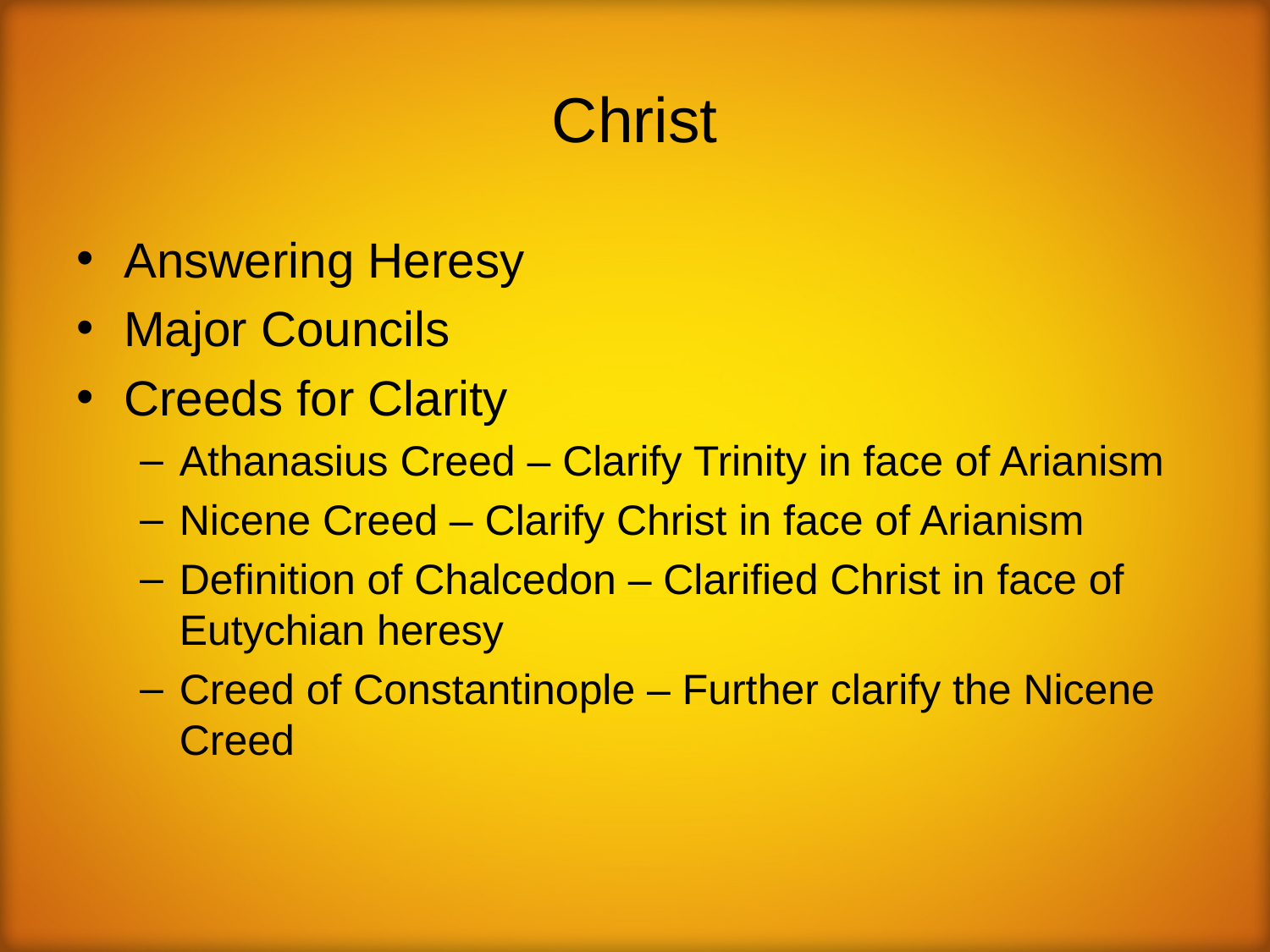

# Christ
Answering Heresy
Major Councils
Creeds for Clarity
Athanasius Creed – Clarify Trinity in face of Arianism
Nicene Creed – Clarify Christ in face of Arianism
Definition of Chalcedon – Clarified Christ in face of Eutychian heresy
Creed of Constantinople – Further clarify the Nicene Creed